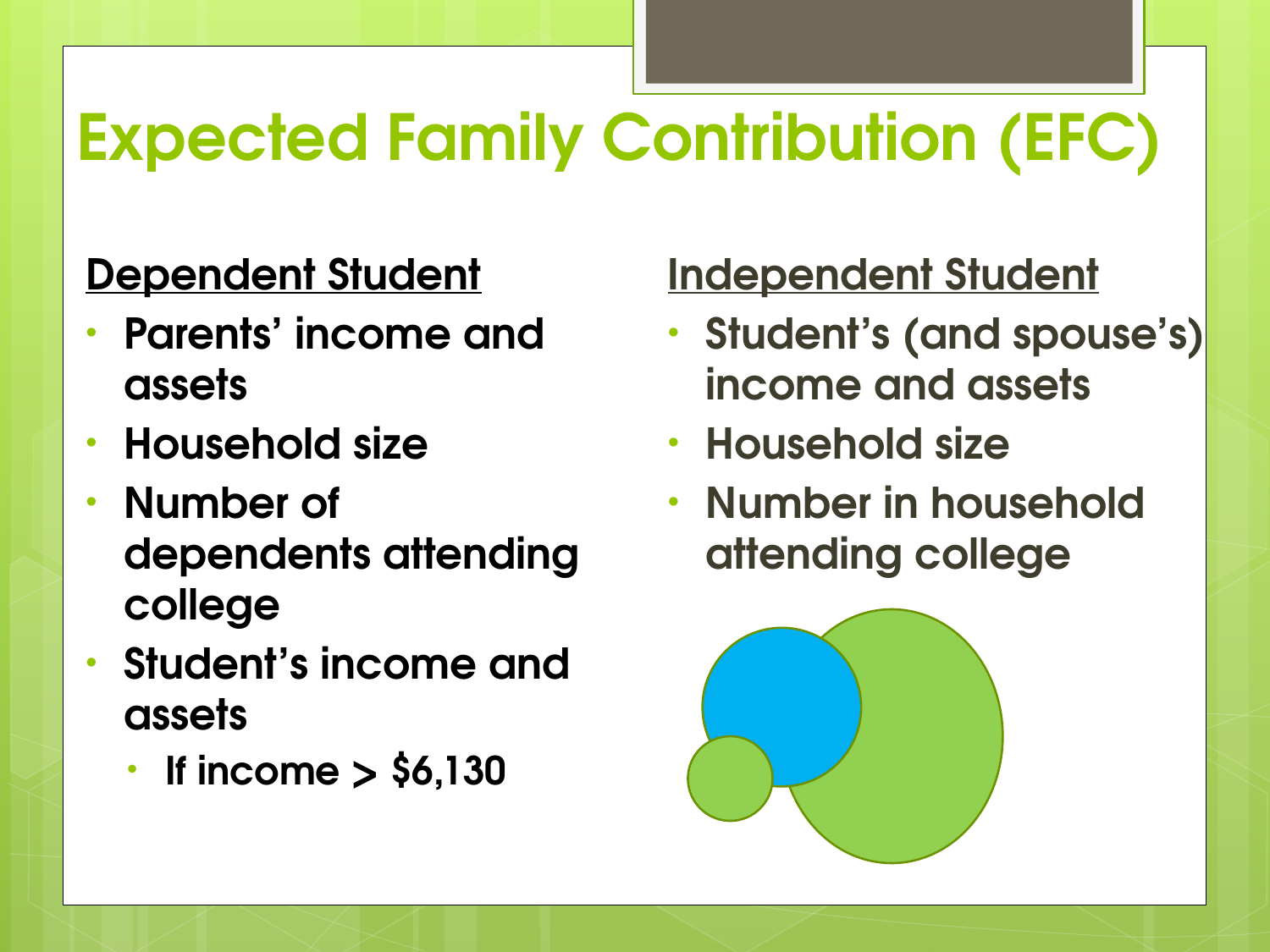

# Expected Family Contribution (EFC)
Dependent Student
Parents’ income and assets
Household size
Number of dependents attending college
Student’s income and assets
If income > $6,130
Independent Student
Student’s (and spouse’s) income and assets
Household size
Number in household attending college